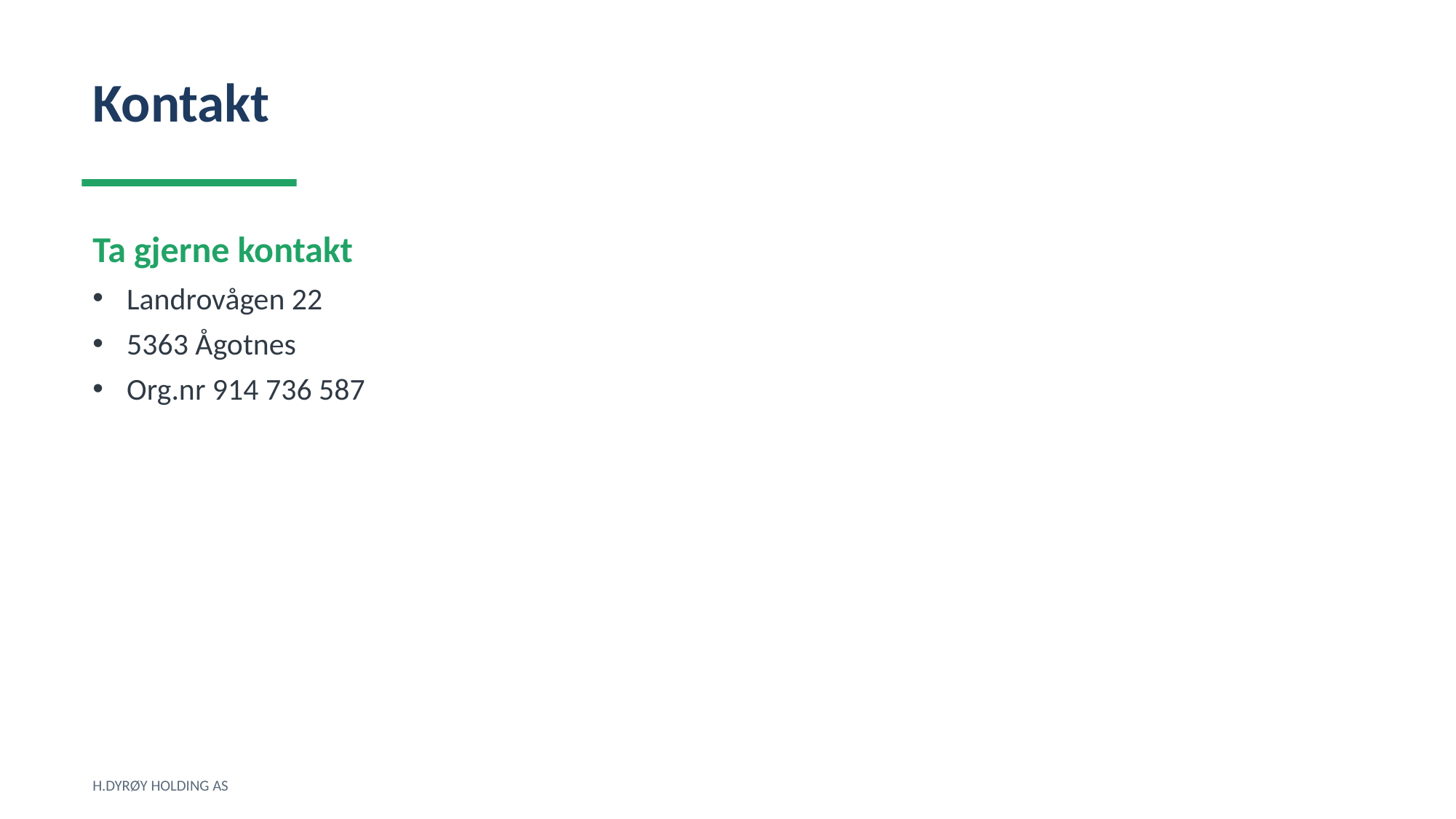

Kontakt

Ta gjerne kontakt
Landrovågen 22
5363 Ågotnes
Org.nr 914 736 587
H.DYRØY HOLDING AS